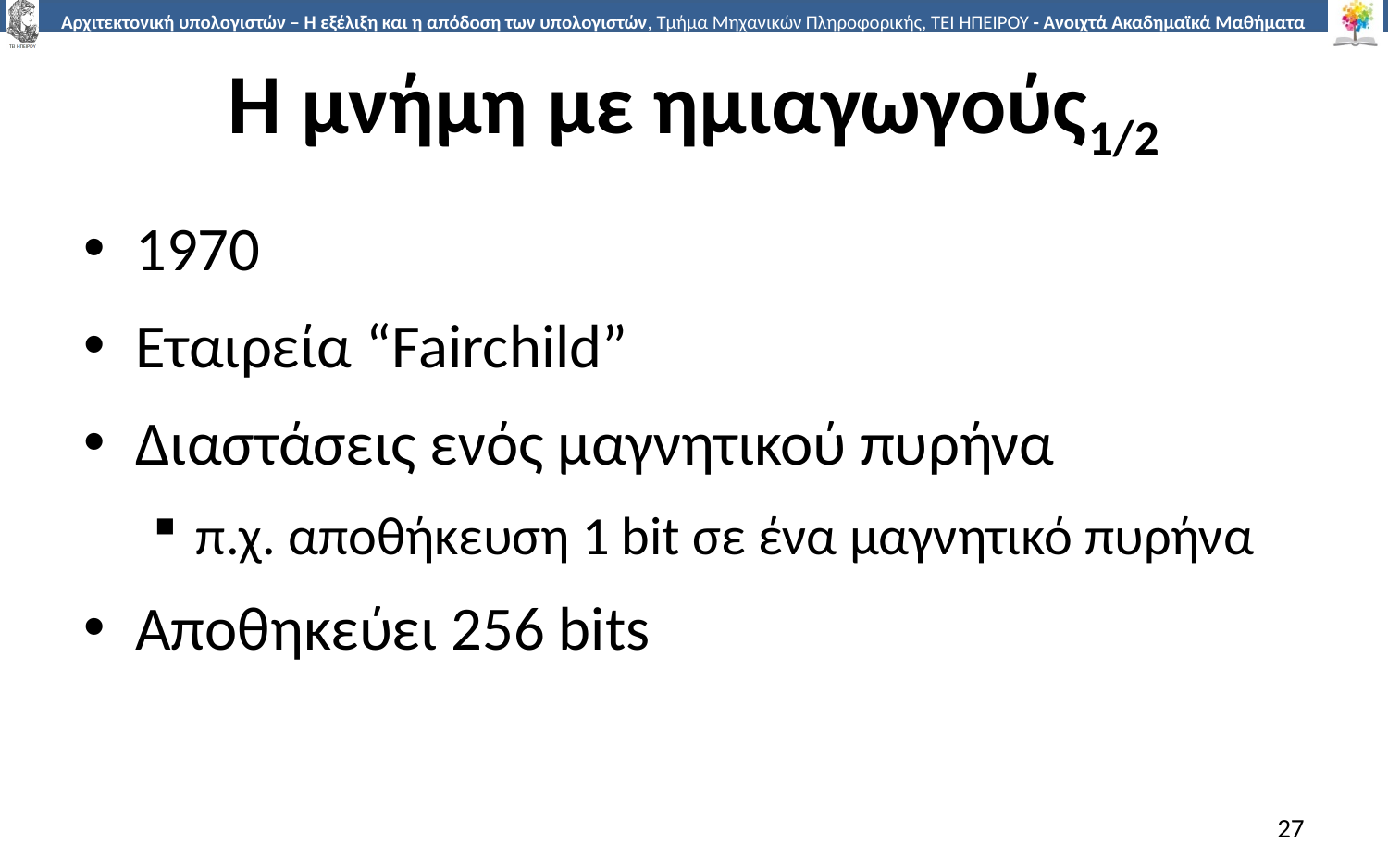

# Η μνήμη με ημιαγωγούς1/2
1970
Εταιρεία “Fairchild”
Διαστάσεις ενός μαγνητικού πυρήνα
π.χ. αποθήκευση 1 bit σε ένα μαγνητικό πυρήνα
Αποθηκεύει 256 bits
27